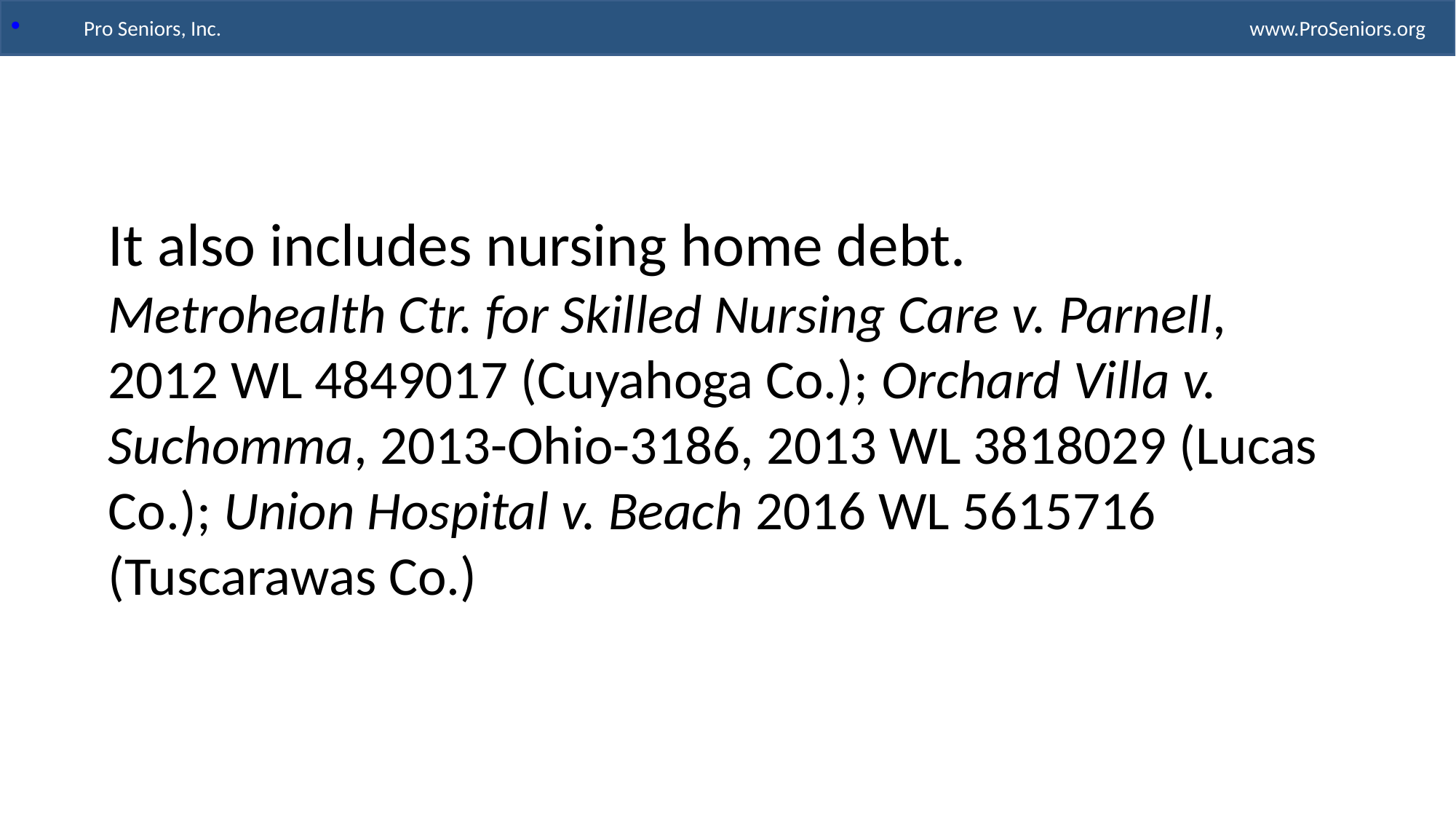

It also includes nursing home debt.
Metrohealth Ctr. for Skilled Nursing Care v. Parnell, 2012 WL 4849017 (Cuyahoga Co.); Orchard Villa v. Suchomma, 2013-Ohio-3186, 2013 WL 3818029 (Lucas Co.); Union Hospital v. Beach 2016 WL 5615716 (Tuscarawas Co.)